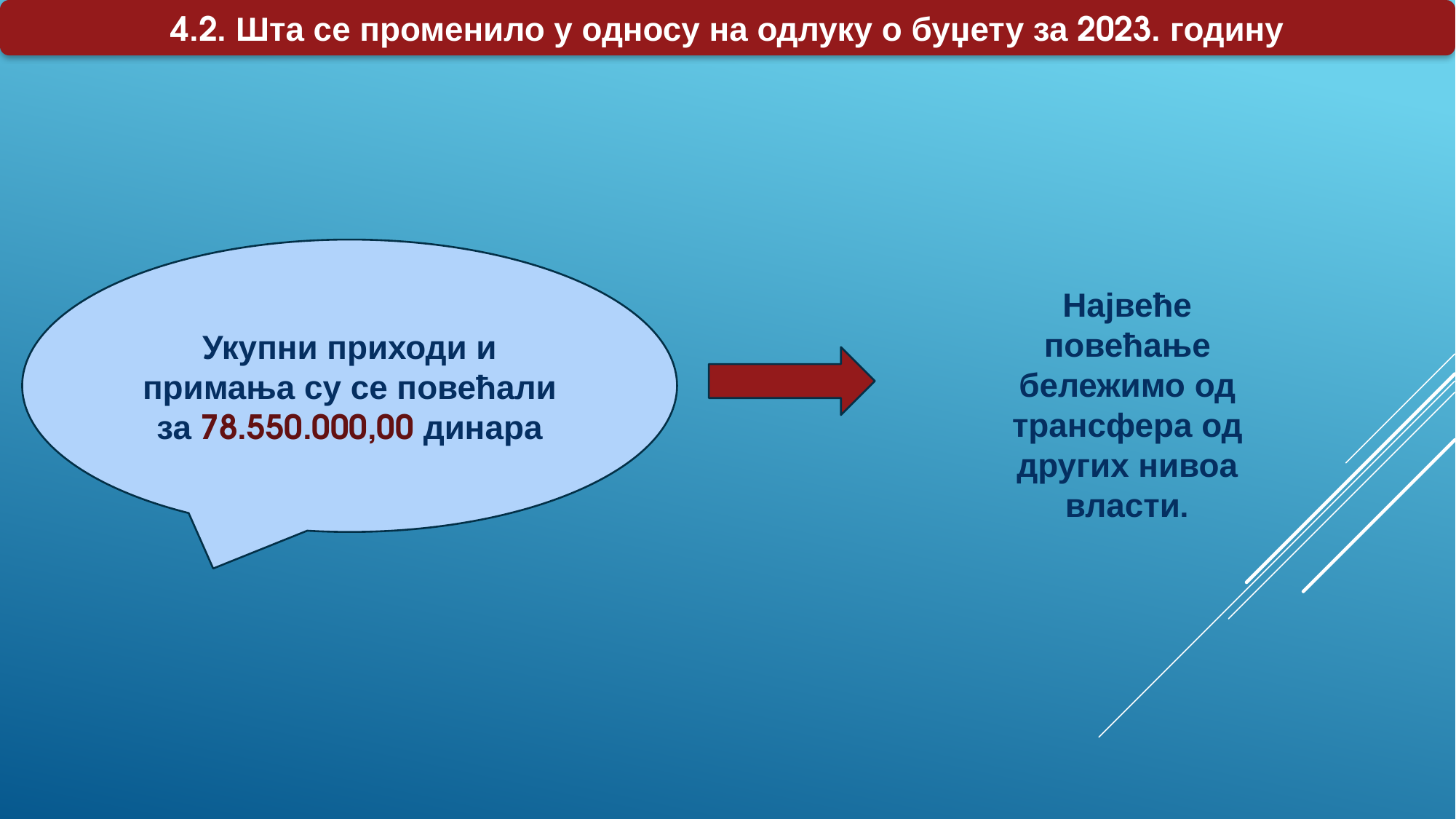

4.2. Шта се променило у односу на одлуку о буџету за 2023. годину
Највеће повећање бележимо од трансфера од других нивоа власти.
Укупни приходи и примања су се повећали за 78.550.000,00 динара